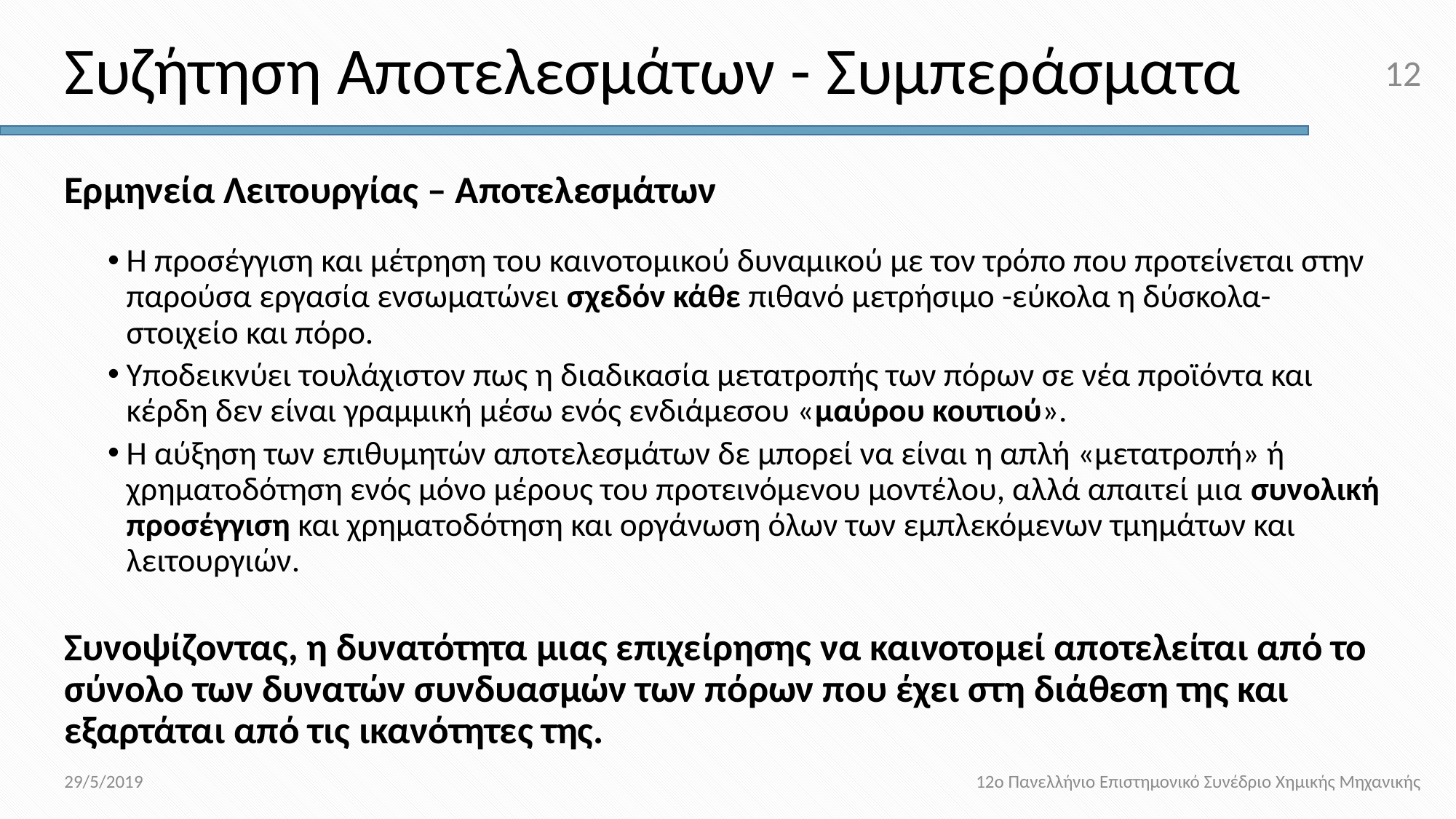

12
# Συζήτηση Αποτελεσμάτων - Συμπεράσματα
Ερμηνεία Λειτουργίας – Αποτελεσμάτων

Η προσέγγιση και μέτρηση του καινοτομικού δυναμικού με τον τρόπο που προτείνεται στην παρούσα εργασία ενσωματώνει σχεδόν κάθε πιθανό μετρήσιμο -εύκολα η δύσκολα- στοιχείο και πόρο.
Υποδεικνύει τουλάχιστον πως η διαδικασία μετατροπής των πόρων σε νέα προϊόντα και κέρδη δεν είναι γραμμική μέσω ενός ενδιάμεσου «μαύρου κουτιού».
Η αύξηση των επιθυμητών αποτελεσμάτων δε μπορεί να είναι η απλή «μετατροπή» ή χρηματοδότηση ενός μόνο μέρους του προτεινόμενου μοντέλου, αλλά απαιτεί μια συνολική προσέγγιση και χρηματοδότηση και οργάνωση όλων των εμπλεκόμενων τμημάτων και λειτουργιών.

Συνοψίζοντας, η δυνατότητα μιας επιχείρησης να καινοτομεί αποτελείται από το σύνολο των δυνατών συνδυασμών των πόρων που έχει στη διάθεση της και εξαρτάται από τις ικανότητες της.

29/5/2019
12o Πανελλήνιο Επιστημονικό Συνέδριο Χημικής Μηχανικής